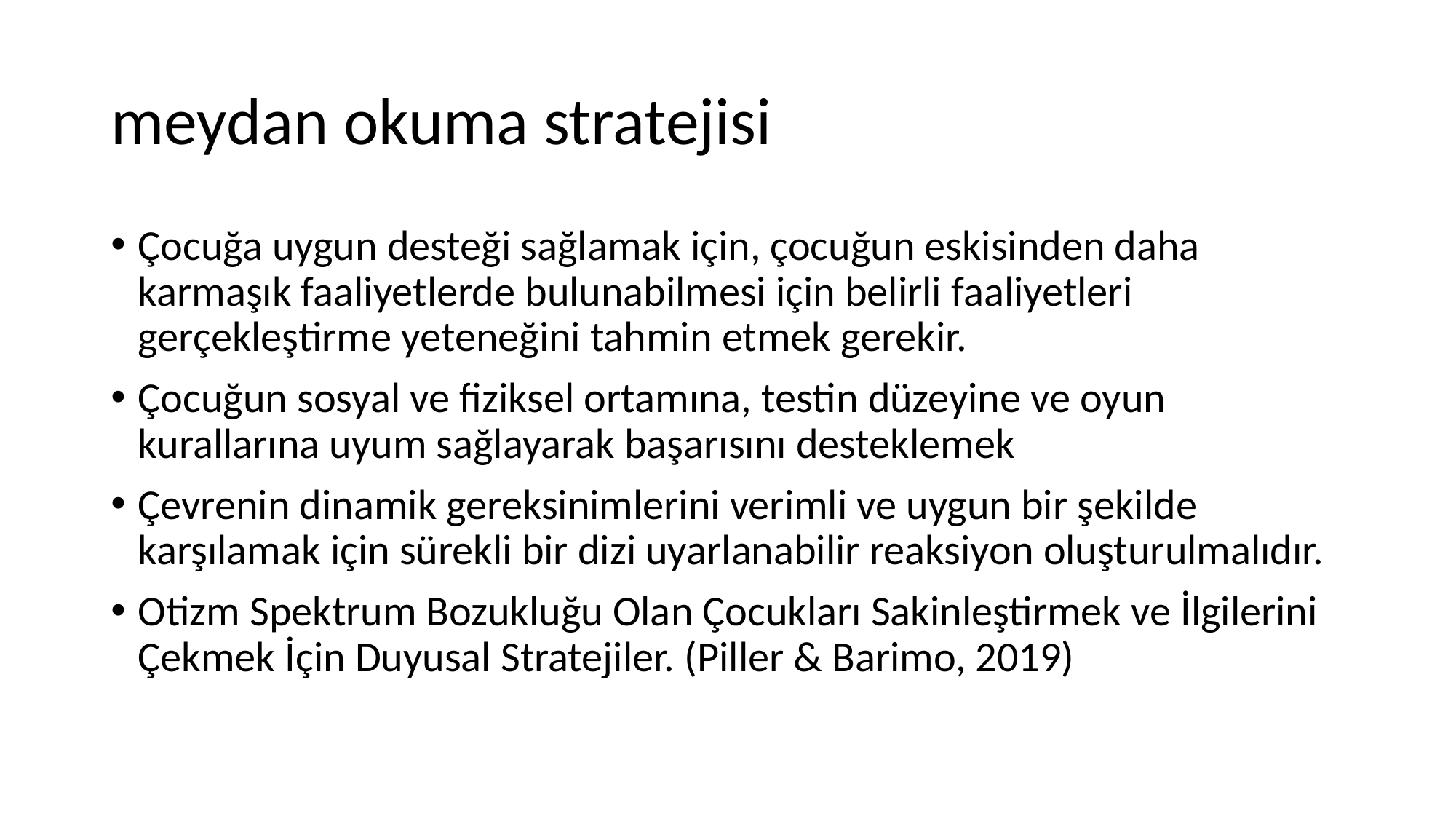

# meydan okuma stratejisi
Çocuğa uygun desteği sağlamak için, çocuğun eskisinden daha karmaşık faaliyetlerde bulunabilmesi için belirli faaliyetleri gerçekleştirme yeteneğini tahmin etmek gerekir.
Çocuğun sosyal ve fiziksel ortamına, testin düzeyine ve oyun kurallarına uyum sağlayarak başarısını desteklemek
Çevrenin dinamik gereksinimlerini verimli ve uygun bir şekilde karşılamak için sürekli bir dizi uyarlanabilir reaksiyon oluşturulmalıdır.
Otizm Spektrum Bozukluğu Olan Çocukları Sakinleştirmek ve İlgilerini Çekmek İçin Duyusal Stratejiler. (Piller & Barimo, 2019)